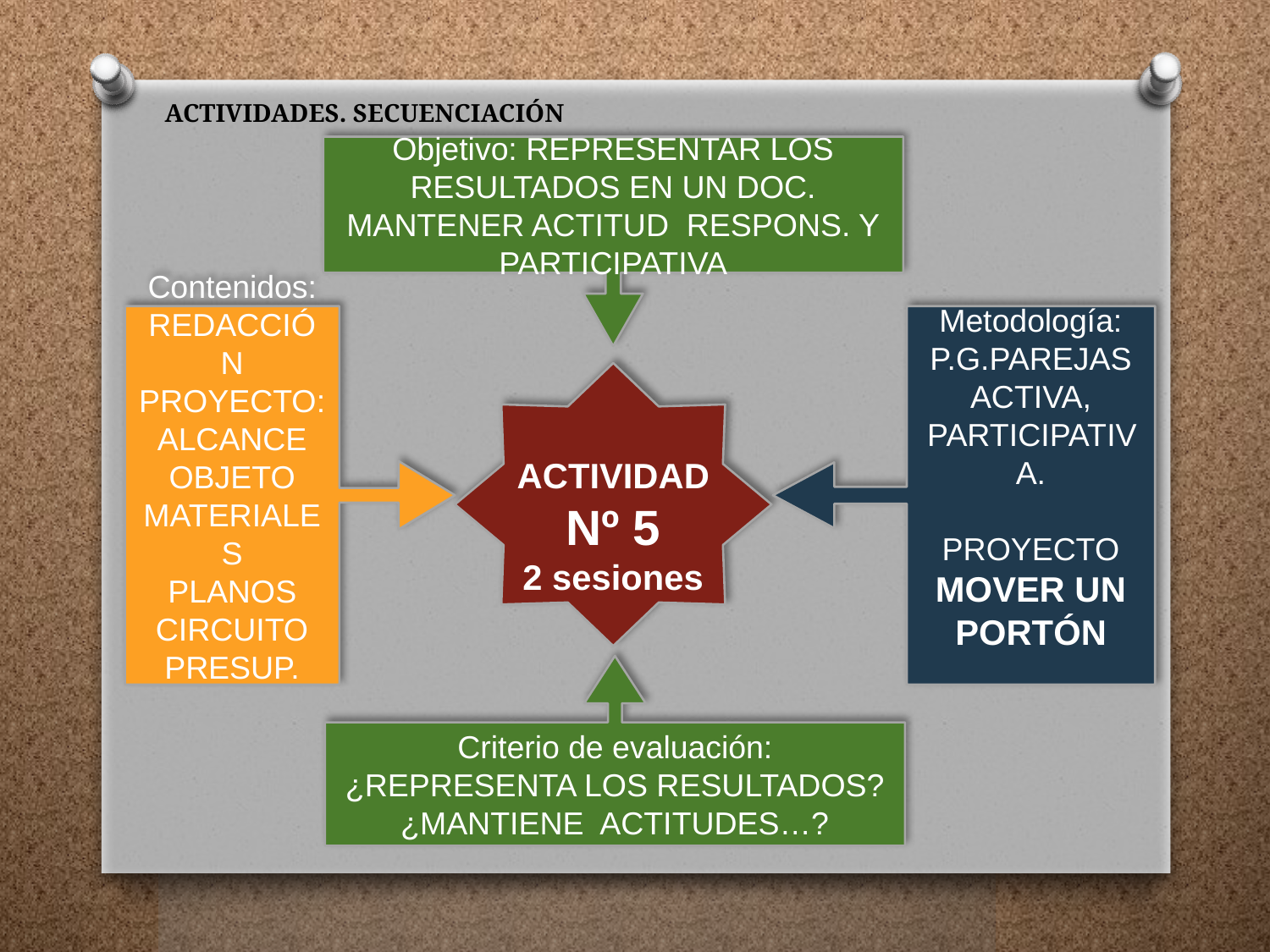

# ACTIVIDADES. SECUENCIACIÓN
Objetivo: REPRESENTAR LOS RESULTADOS EN UN DOC. MANTENER ACTITUD  RESPONS. Y PARTICIPATIVA

Contenidos:
REDACCIÓN PROYECTO:
ALCANCE
OBJETO
MATERIALES
PLANOS
CIRCUITO
PRESUP.

Metodología: P.G.PAREJAS
ACTIVA, PARTICIPATIVA.

PROYECTO
MOVER UN PORTÓN

 ACTIVIDAD Nº 5
2 sesiones
Criterio de evaluación:
¿REPRESENTA LOS RESULTADOS? ¿MANTIENE  ACTITUDES…?